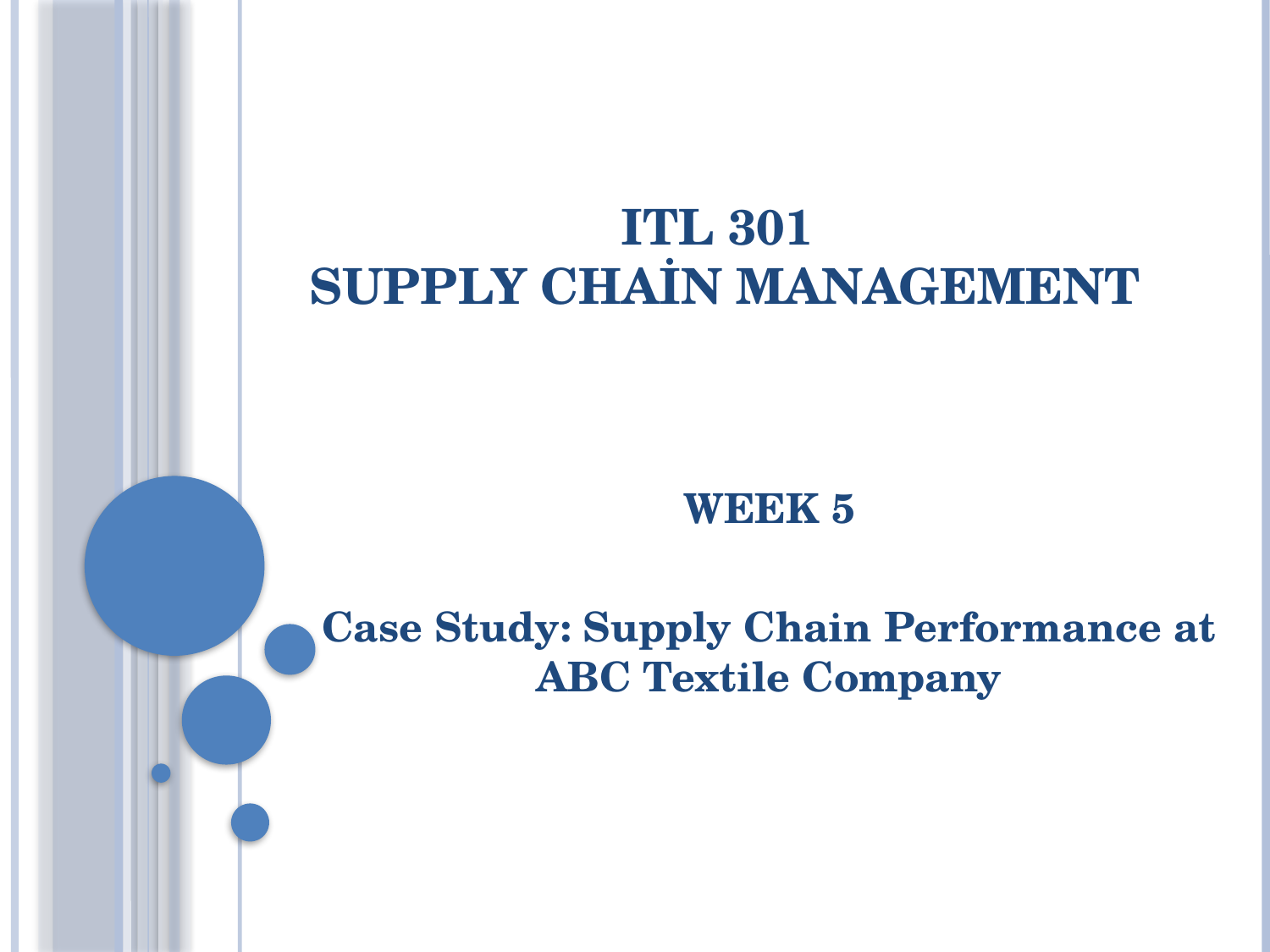

# ITL 301 Supply Chain Management
WEEK 5

Case Study: Supply Chain Performance at ABC Textile Company